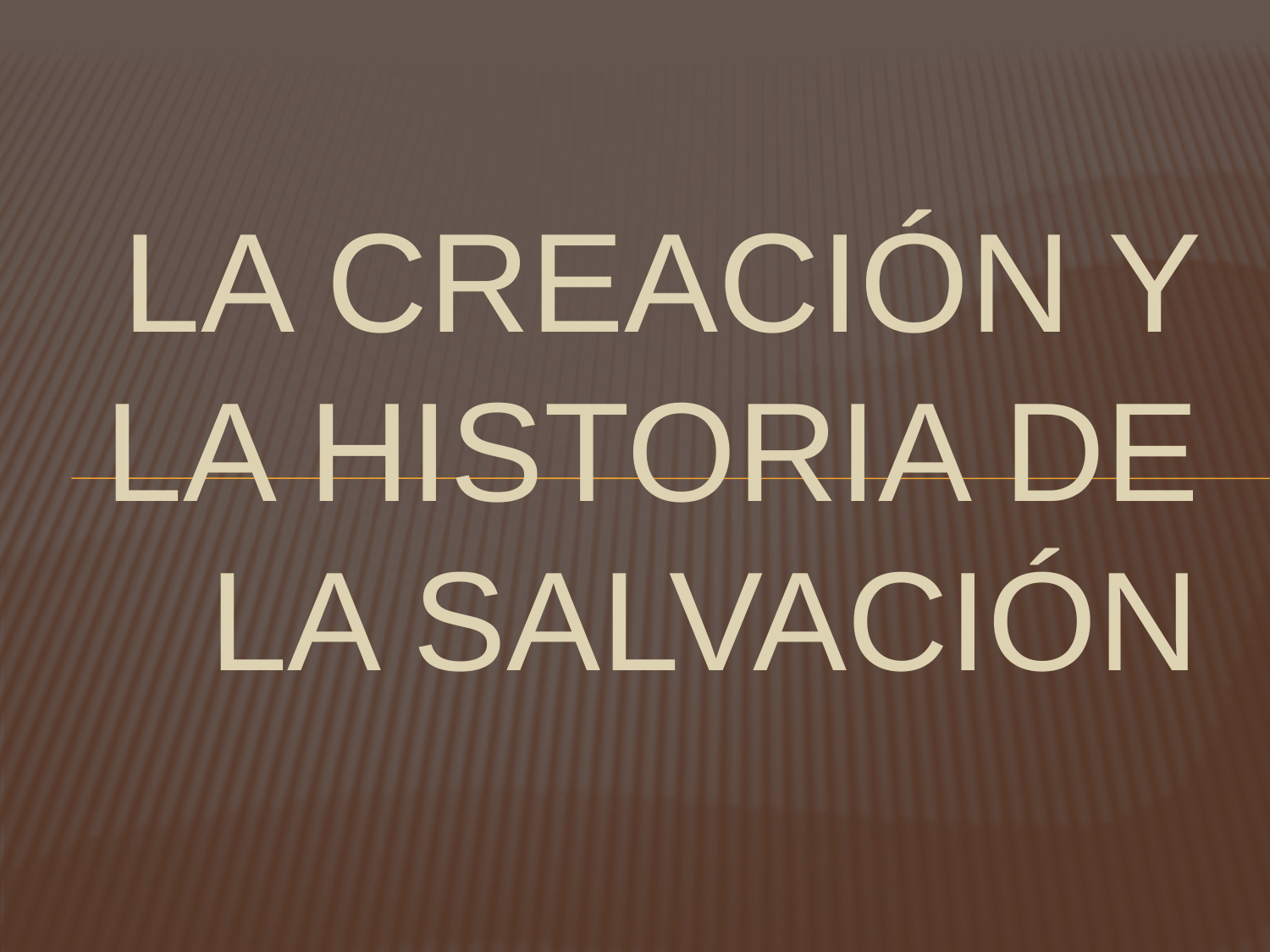

#
LA CREACIÓN Y LA HISTORIA DE LA SALVACIÓN